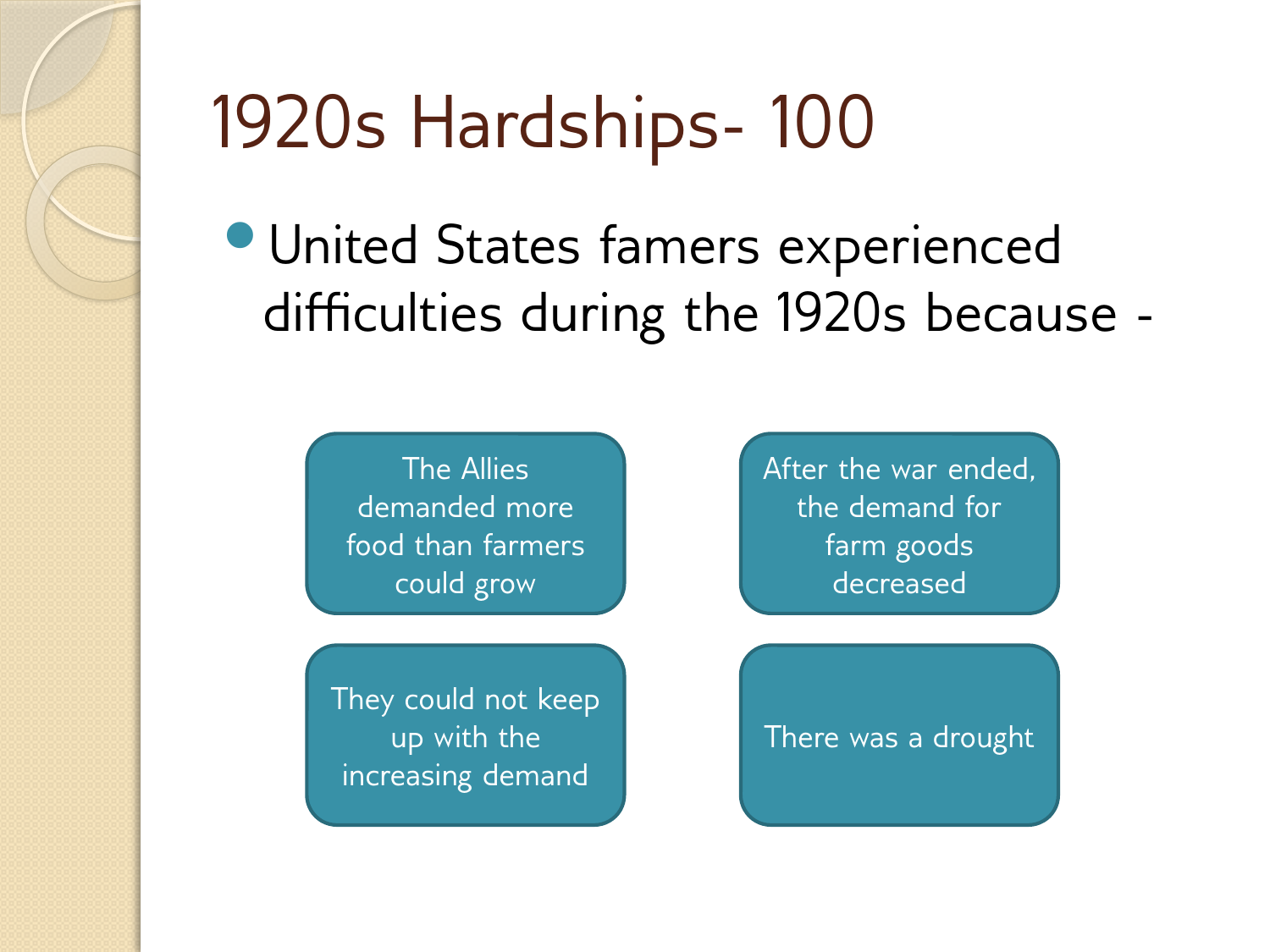

# 1920s Hardships- 100
United States famers experienced difficulties during the 1920s because -

The Allies demanded more food than farmers could grow
After the war ended, the demand for farm goods decreased
They could not keep up with the increasing demand
There was a drought